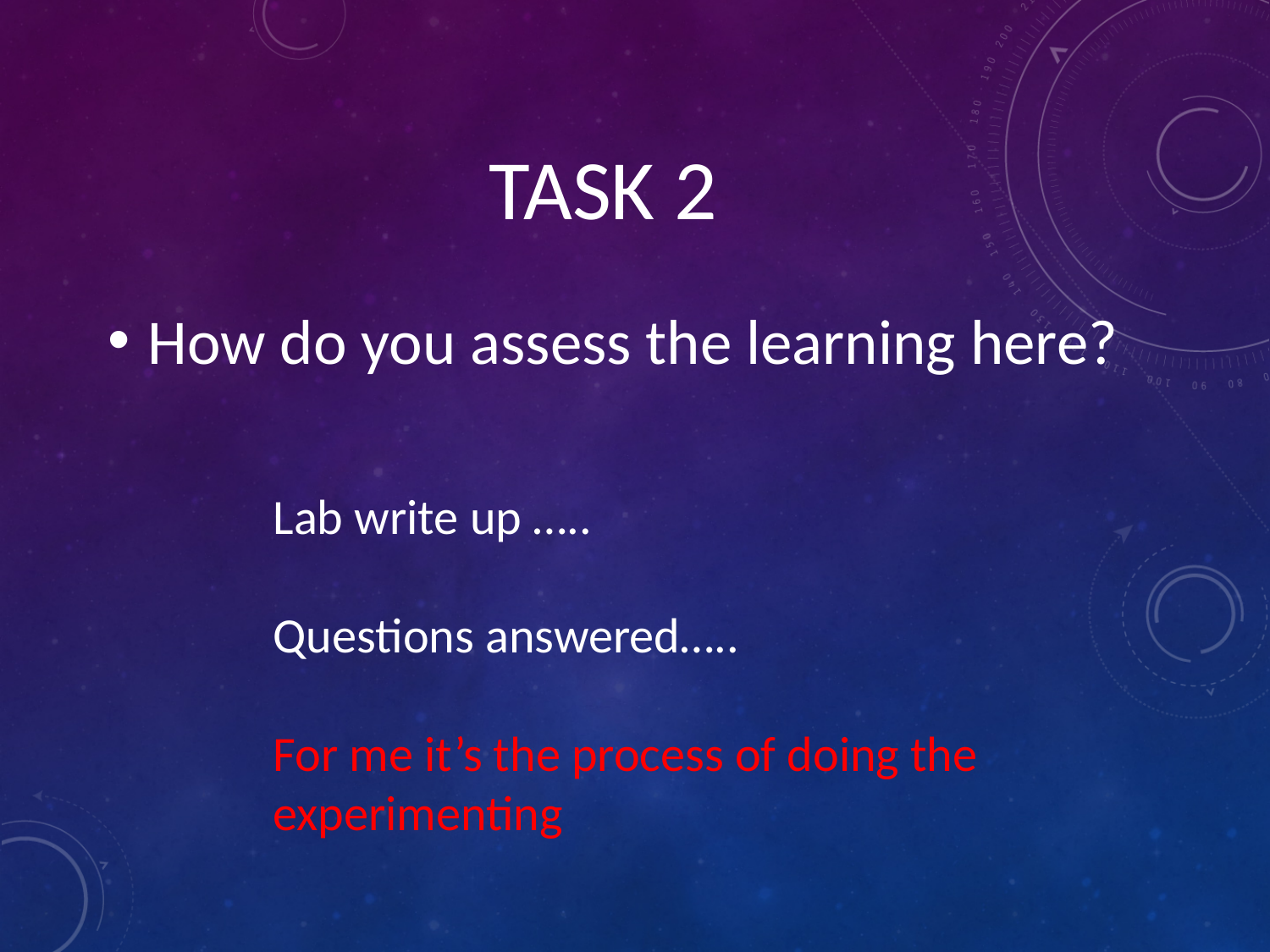

# Task 2
How do you assess the learning here?

Lab write up …..

Questions answered…..

For me it’s the process of doing the experimenting